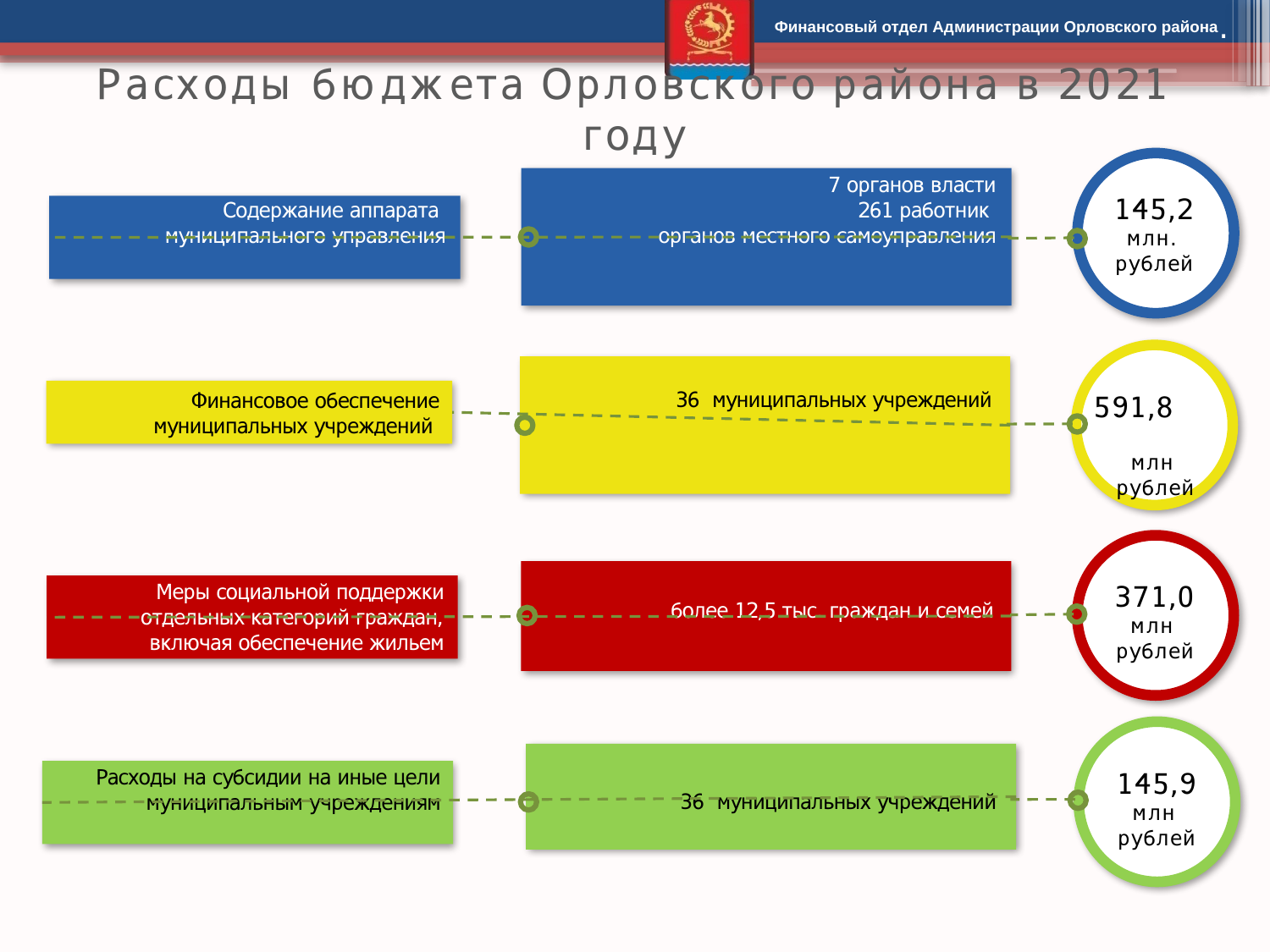

.
# Расходы бюджета Орловского района в 2021 году

7 органов власти
261 работник
органов местного самоуправления

145,2 млн.
рублей
Содержание аппарата
 муниципального управления

36  муниципальных учреждений
Финансовое обеспечение муниципальных учреждений
591,8
млн
рублей

более 12,5 тыс. граждан и семей
Меры социальной поддержки отдельных категорий граждан, включая обеспечение жильем
371,0 млн
рублей

36  муниципальных учреждений
Расходы на субсидии на иные цели муниципальным учреждениям
145,9
млн
рублей